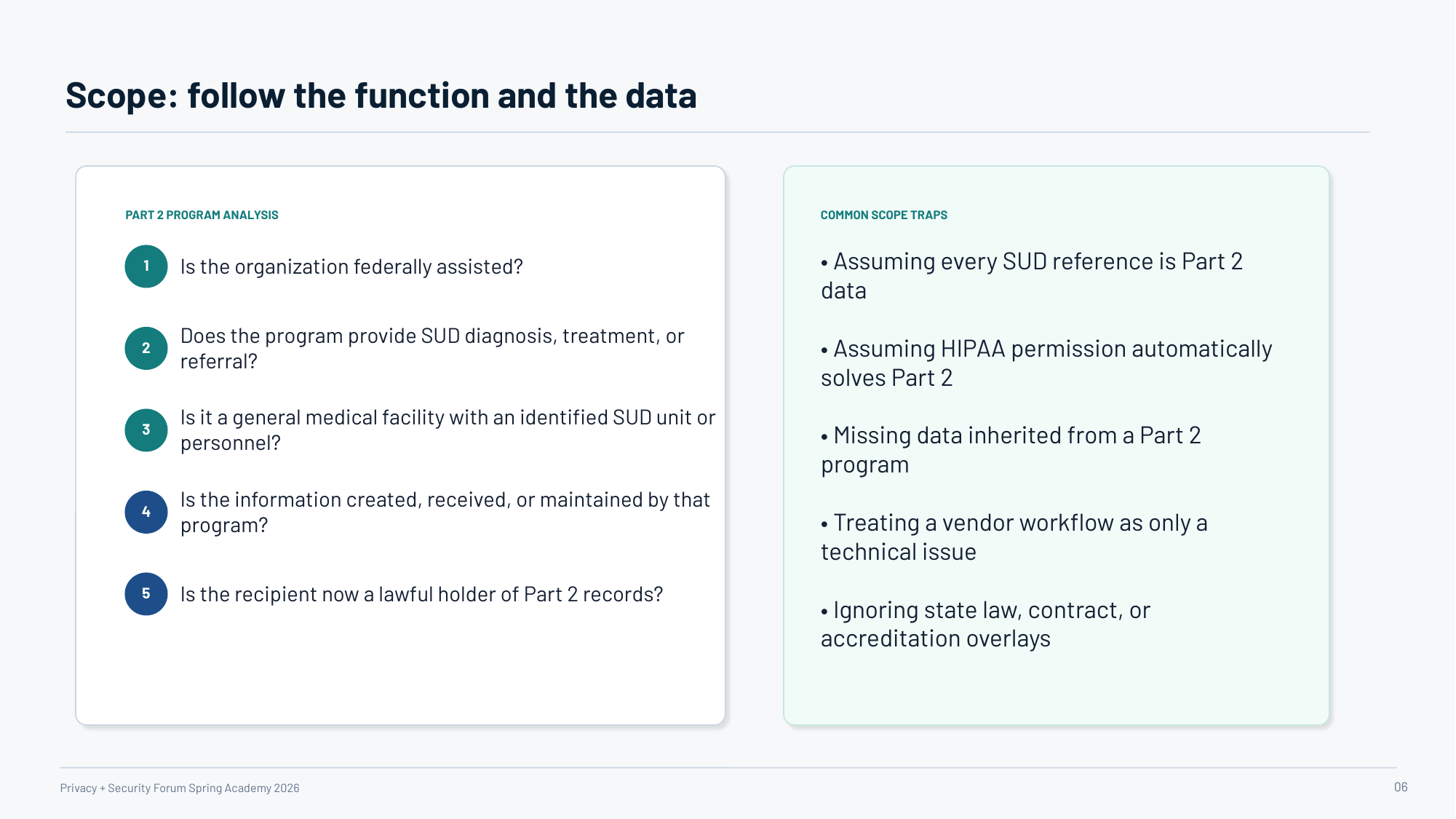

Scope: follow the function and the data

PART 2 PROGRAM ANALYSIS
COMMON SCOPE TRAPS

• Assuming every SUD reference is Part 2 data

• Assuming HIPAA permission automatically solves Part 2

• Missing data inherited from a Part 2 program

• Treating a vendor workflow as only a technical issue

• Ignoring state law, contract, or accreditation overlays
Is the organization federally assisted?
1

Does the program provide SUD diagnosis, treatment, or referral?
2

Is it a general medical facility with an identified SUD unit or personnel?
3

Is the information created, received, or maintained by that program?
4

Is the recipient now a lawful holder of Part 2 records?
5

06
Privacy + Security Forum Spring Academy 2026